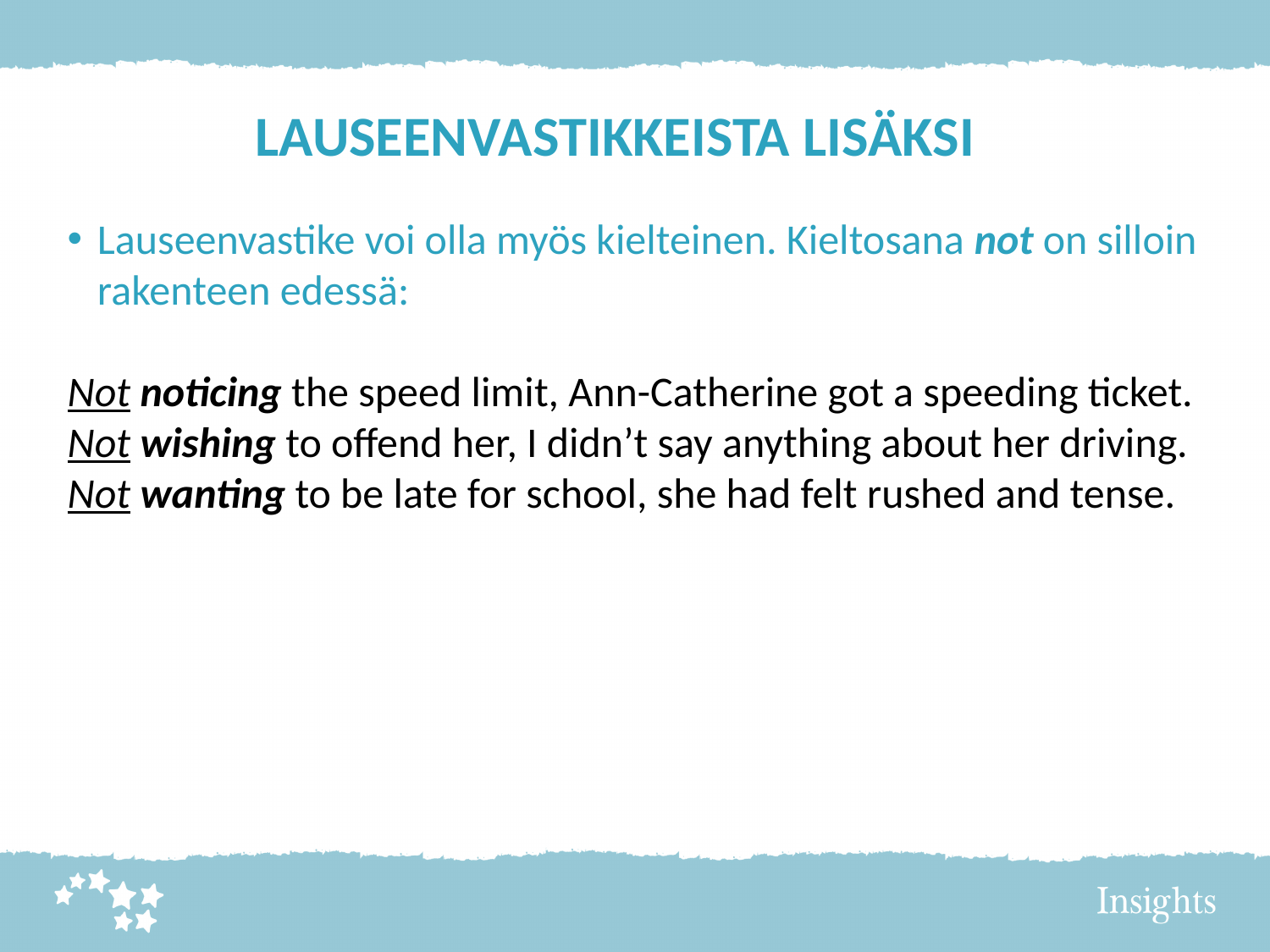

LAUSEENVASTIKKEISTA LISÄKSI
Lauseenvastike voi olla myös kielteinen. Kieltosana not on silloin rakenteen edessä:

Not noticing the speed limit, Ann-Catherine got a speeding ticket.
Not wishing to offend her, I didn’t say anything about her driving.
Not wanting to be late for school, she had felt rushed and tense.